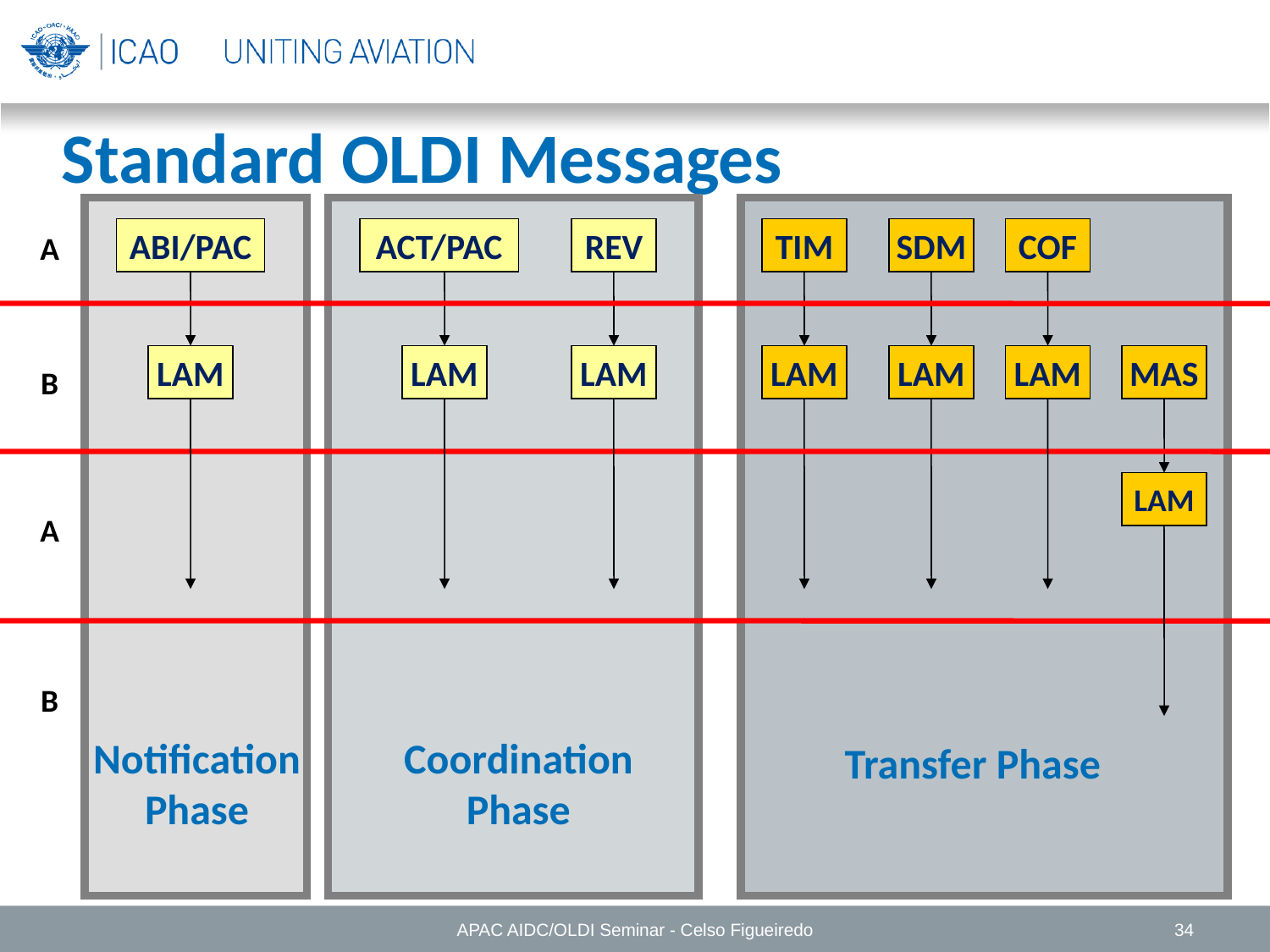

Standard OLDI Messages

ABI/PAC

ACT/PAC

REV

TIM

SDM

COF

A

B

A

B
LAM

LAM

LAM

LAM

LAM

LAM

MAS

LAM

Coordination
Phase
Notification
Phase
Transfer Phase
APAC AIDC/OLDI Seminar - Celso Figueiredo
34